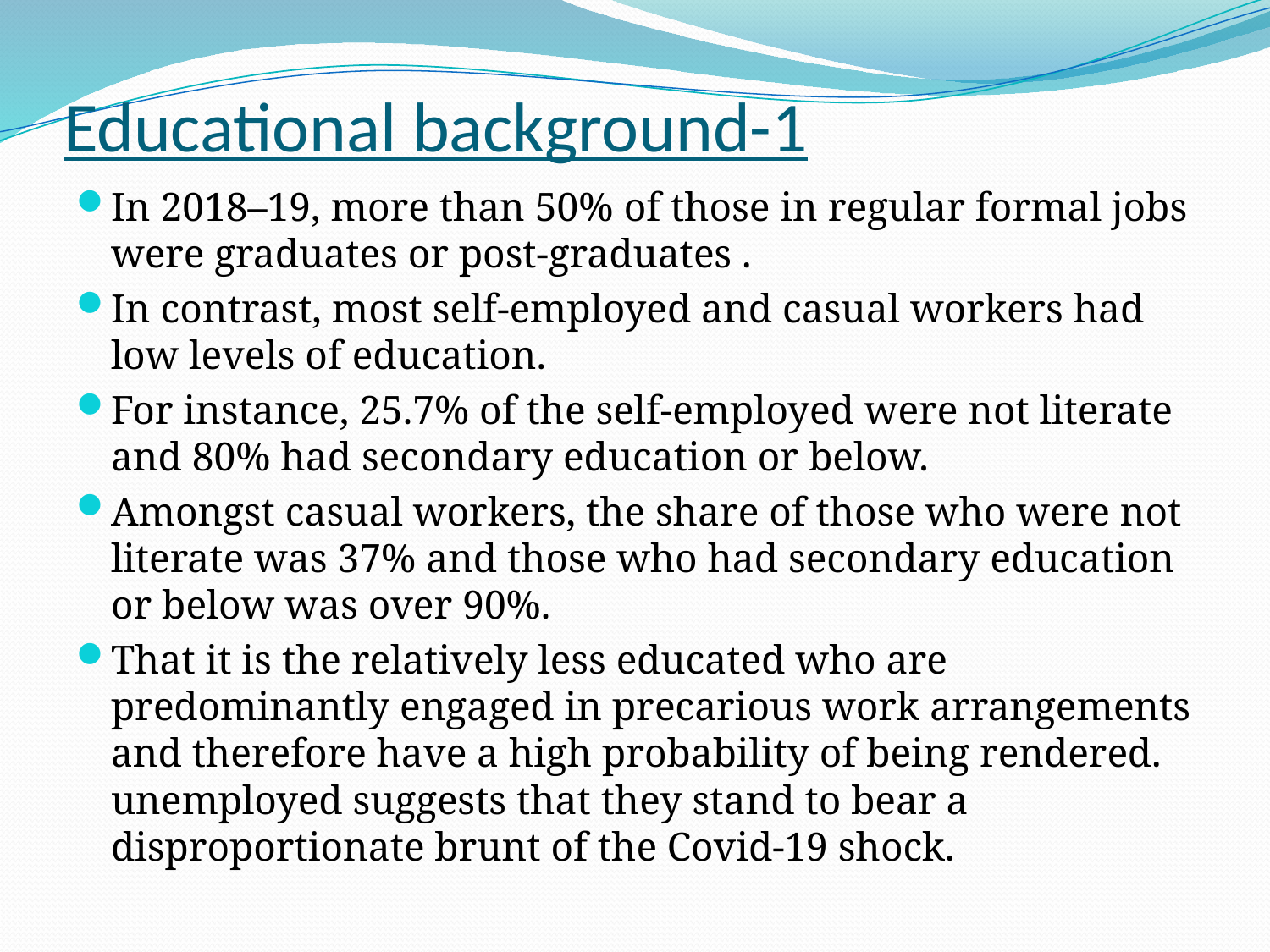

# Educational background-1
In 2018–19, more than 50% of those in regular formal jobs were graduates or post-graduates .
In contrast, most self-employed and casual workers had low levels of education.
For instance, 25.7% of the self-employed were not literate and 80% had secondary education or below.
Amongst casual workers, the share of those who were not literate was 37% and those who had secondary education or below was over 90%.
That it is the relatively less educated who are predominantly engaged in precarious work arrangements and therefore have a high probability of being rendered. unemployed suggests that they stand to bear a disproportionate brunt of the Covid-19 shock.